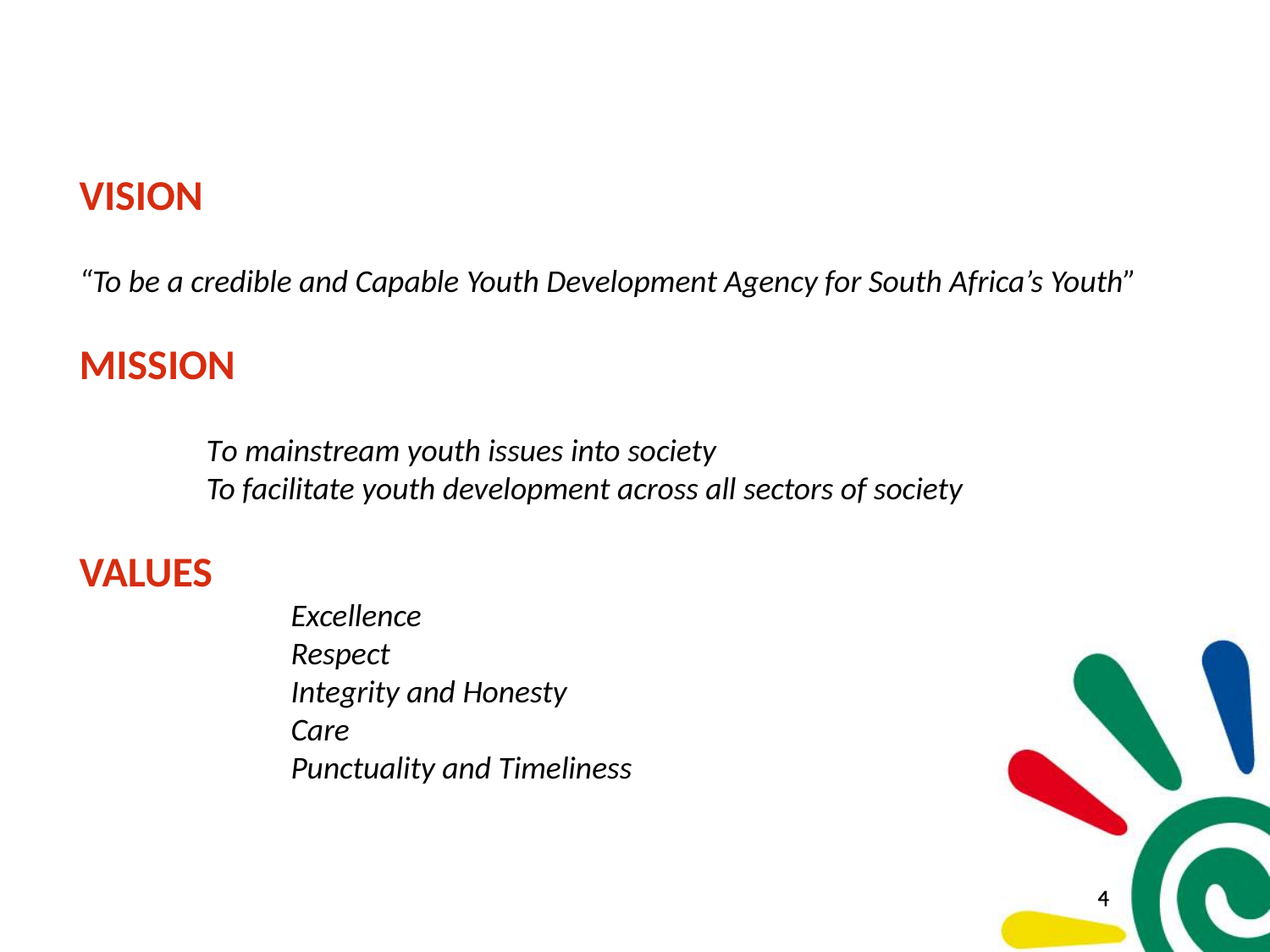

VISION

“To be a credible and Capable Youth Development Agency for South Africa’s Youth”

MISSION

	To mainstream youth issues into society
	To facilitate youth development across all sectors of society

VALUES
		Excellence
		Respect
		Integrity and Honesty
		Care
		Punctuality and Timeliness

4